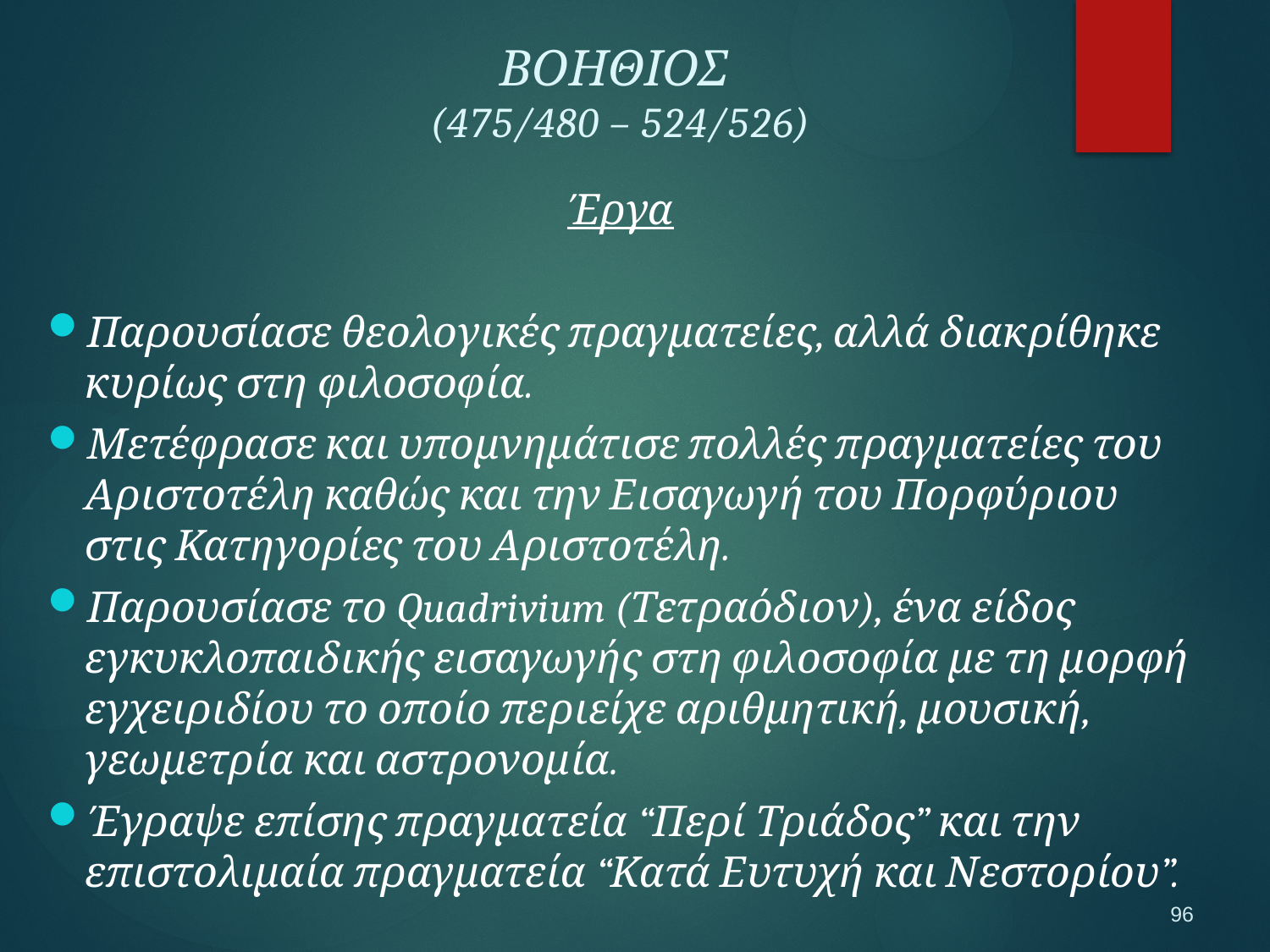

ΒΟΗΘΙΟΣ
(475/480 – 524/526)
Έργα

Παρουσίασε θεολογικές πραγματείες, αλλά διακρίθηκε κυρίως στη φιλοσοφία.
Μετέφρασε και υπομνημάτισε πολλές πραγματείες του Αριστοτέλη καθώς και την Εισαγωγή του Πορφύριου στις Κατηγορίες του Αριστοτέλη.
Παρουσίασε το Quadrivium (Τετραόδιον), ένα είδος εγκυκλοπαιδικής εισαγωγής στη φιλοσοφία με τη μορφή εγχειριδίου το οποίο περιείχε αριθμητική, μουσική, γεωμετρία και αστρονομία.
Έγραψε επίσης πραγματεία “Περί Τριάδος” και την επιστολιμαία πραγματεία “Κατά Ευτυχή και Νεστορίου”.
96